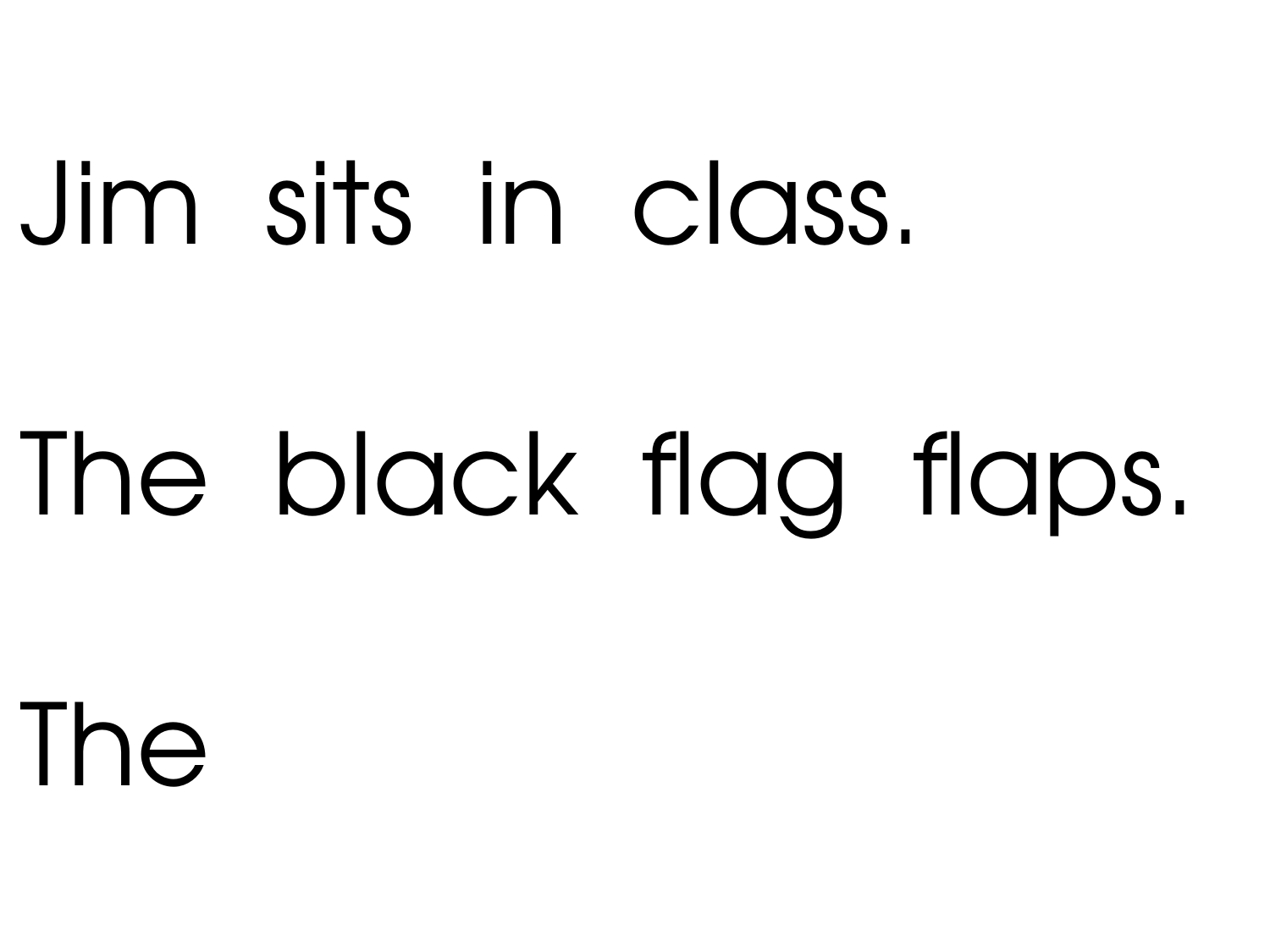

Jim  sits  in  class.

The  black  flag  flaps.

The